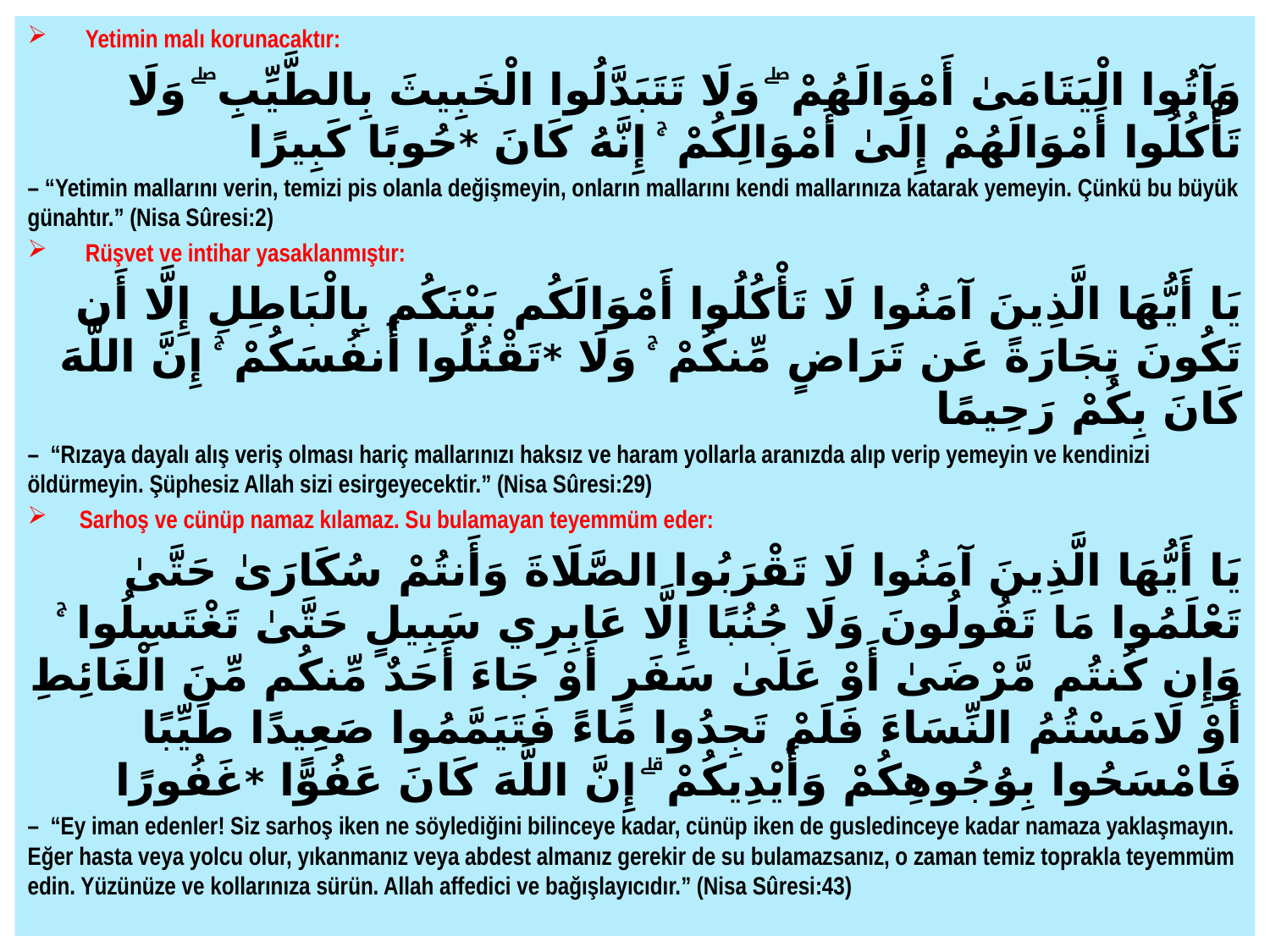

Yetimin malı korunacaktır:
وَآتُوا الْيَتَامَىٰ أَمْوَالَهُمْ ۖ وَلَا تَتَبَدَّلُوا الْخَبِيثَ بِالطَّيِّبِ ۖ وَلَا تَأْكُلُوا أَمْوَالَهُمْ إِلَىٰ أَمْوَالِكُمْ ۚ إِنَّهُ كَانَ *حُوبًا كَبِيرًا
– “Yetimin mallarını verin, temizi pis olanla değişmeyin, onların mallarını kendi mallarınıza katarak yemeyin. Çünkü bu büyük günahtır.” (Nisa Sûresi:2)
       Rüşvet ve intihar yasaklanmıştır:
يَا أَيُّهَا الَّذِينَ آمَنُوا لَا تَأْكُلُوا أَمْوَالَكُم بَيْنَكُم بِالْبَاطِلِ إِلَّا أَن تَكُونَ تِجَارَةً عَن تَرَاضٍ مِّنكُمْ ۚ وَلَا *تَقْتُلُوا أَنفُسَكُمْ ۚ إِنَّ اللَّهَ كَانَ بِكُمْ رَحِيمًا
–  “Rızaya dayalı alış veriş olması hariç mallarınızı haksız ve haram yollarla aranızda alıp verip yemeyin ve kendinizi öldürmeyin. Şüphesiz Allah sizi esirgeyecektir.” (Nisa Sûresi:29)
      Sarhoş ve cünüp namaz kılamaz. Su bulamayan teyemmüm eder:
يَا أَيُّهَا الَّذِينَ آمَنُوا لَا تَقْرَبُوا الصَّلَاةَ وَأَنتُمْ سُكَارَىٰ حَتَّىٰ تَعْلَمُوا مَا تَقُولُونَ وَلَا جُنُبًا إِلَّا عَابِرِي سَبِيلٍ حَتَّىٰ تَغْتَسِلُوا ۚ وَإِن كُنتُم مَّرْضَىٰ أَوْ عَلَىٰ سَفَرٍ أَوْ جَاءَ أَحَدٌ مِّنكُم مِّنَ الْغَائِطِ أَوْ لَامَسْتُمُ النِّسَاءَ فَلَمْ تَجِدُوا مَاءً فَتَيَمَّمُوا صَعِيدًا طَيِّبًا فَامْسَحُوا بِوُجُوهِكُمْ وَأَيْدِيكُمْ ۗ إِنَّ اللَّهَ كَانَ عَفُوًّا *غَفُورًا
–  “Ey iman edenler! Siz sarhoş iken ne söylediğini bilinceye kadar, cünüp iken de gusledinceye kadar namaza yaklaşmayın. Eğer hasta veya yolcu olur, yıkanmanız veya abdest almanız gerekir de su bulamazsanız, o zaman temiz toprakla teyemmüm edin. Yüzünüze ve kollarınıza sürün. Allah affedici ve bağışlayıcıdır.” (Nisa Sûresi:43)